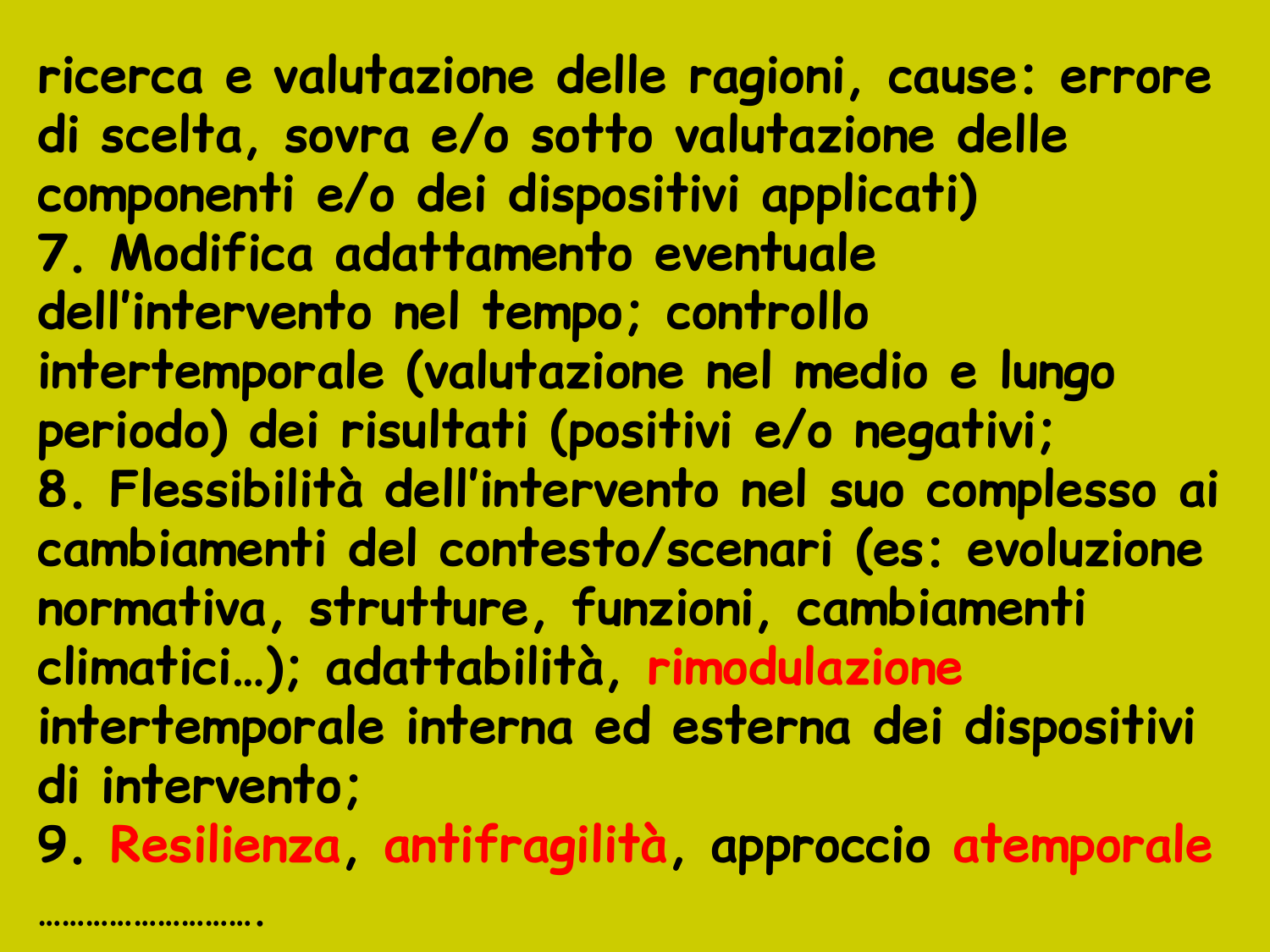

ricerca e valutazione delle ragioni, cause: errore di scelta, sovra e/o sotto valutazione delle componenti e/o dei dispositivi applicati)
7. Modifica adattamento eventuale dell’intervento nel tempo; controllo intertemporale (valutazione nel medio e lungo periodo) dei risultati (positivi e/o negativi;
8. Flessibilità dell’intervento nel suo complesso ai cambiamenti del contesto/scenari (es: evoluzione normativa, strutture, funzioni, cambiamenti climatici…); adattabilità, rimodulazione intertemporale interna ed esterna dei dispositivi di intervento;
9. Resilienza, antifragilità, approccio atemporale

……………………….